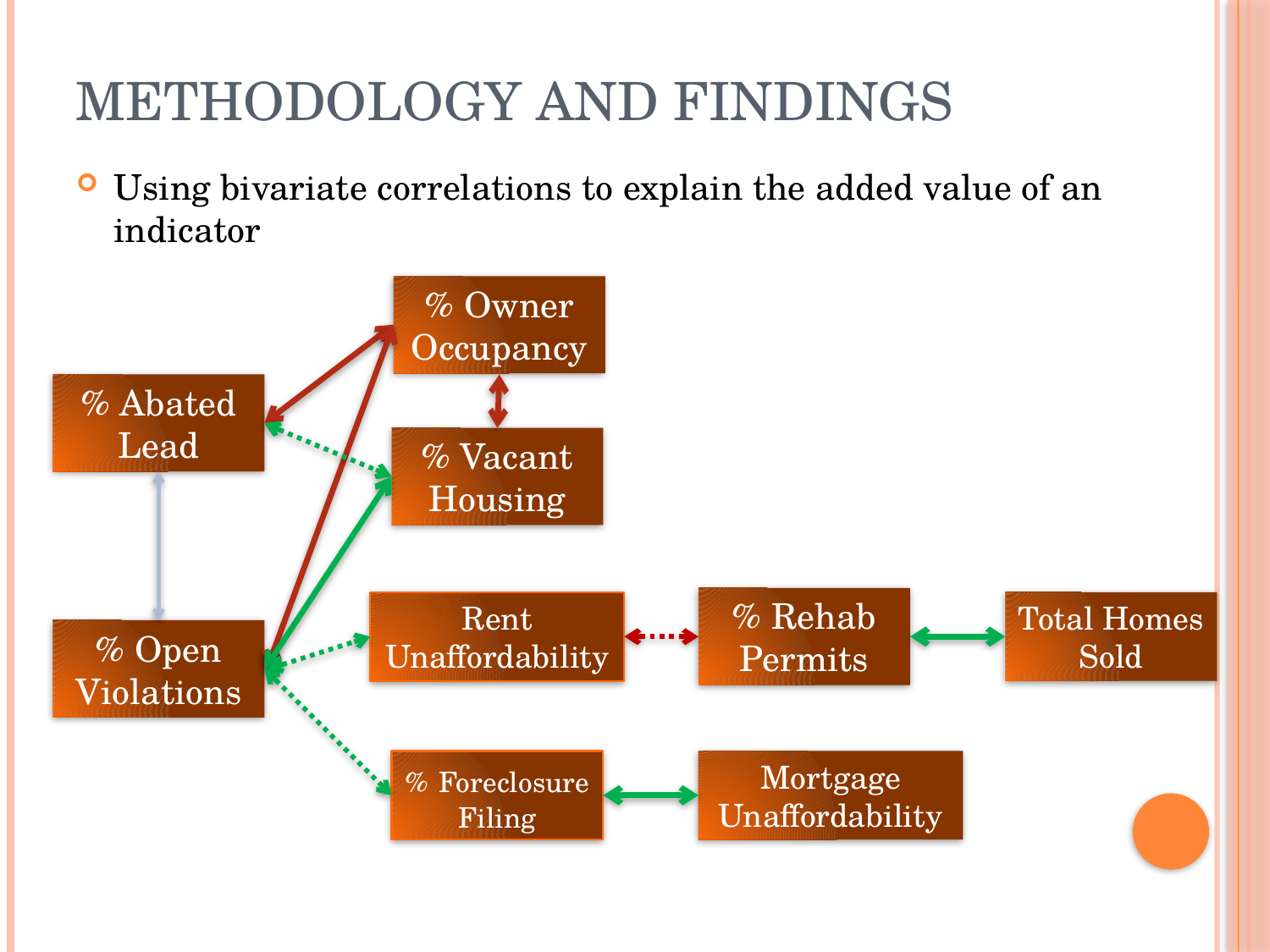

# Methodology and Findings
Using bivariate correlations to explain the added value of an indicator
% Owner Occupancy
% Abated Lead
% Vacant Housing
% Rehab Permits
Rent Unaffordability
Total Homes Sold
% Open Violations
% Foreclosure Filing
Mortgage Unaffordability
15